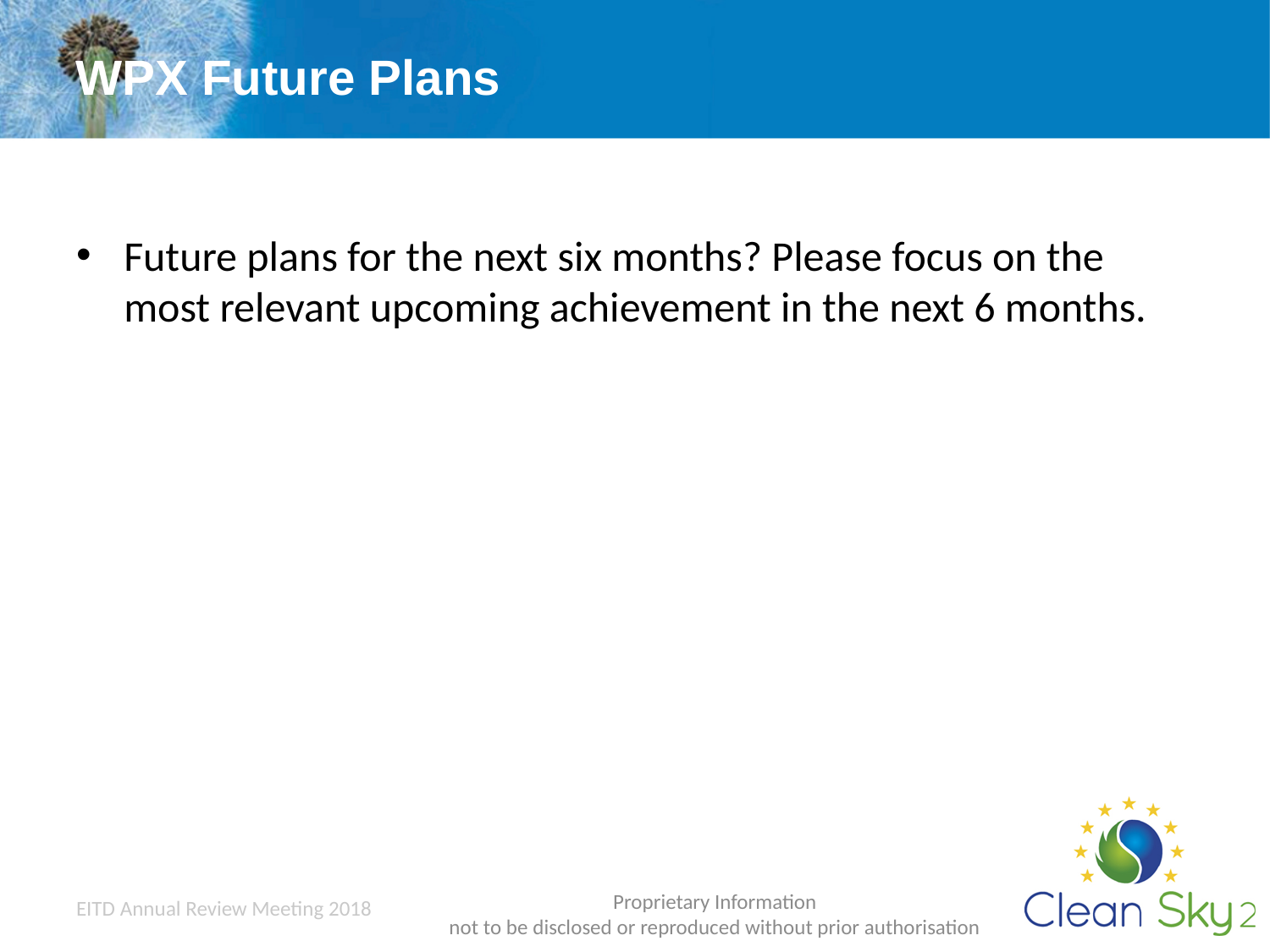

WPX Future Plans
Future plans for the next six months? Please focus on the most relevant upcoming achievement in the next 6 months.

EITD Annual Review Meeting 2018
Proprietary Information
not to be disclosed or reproduced without prior authorisation